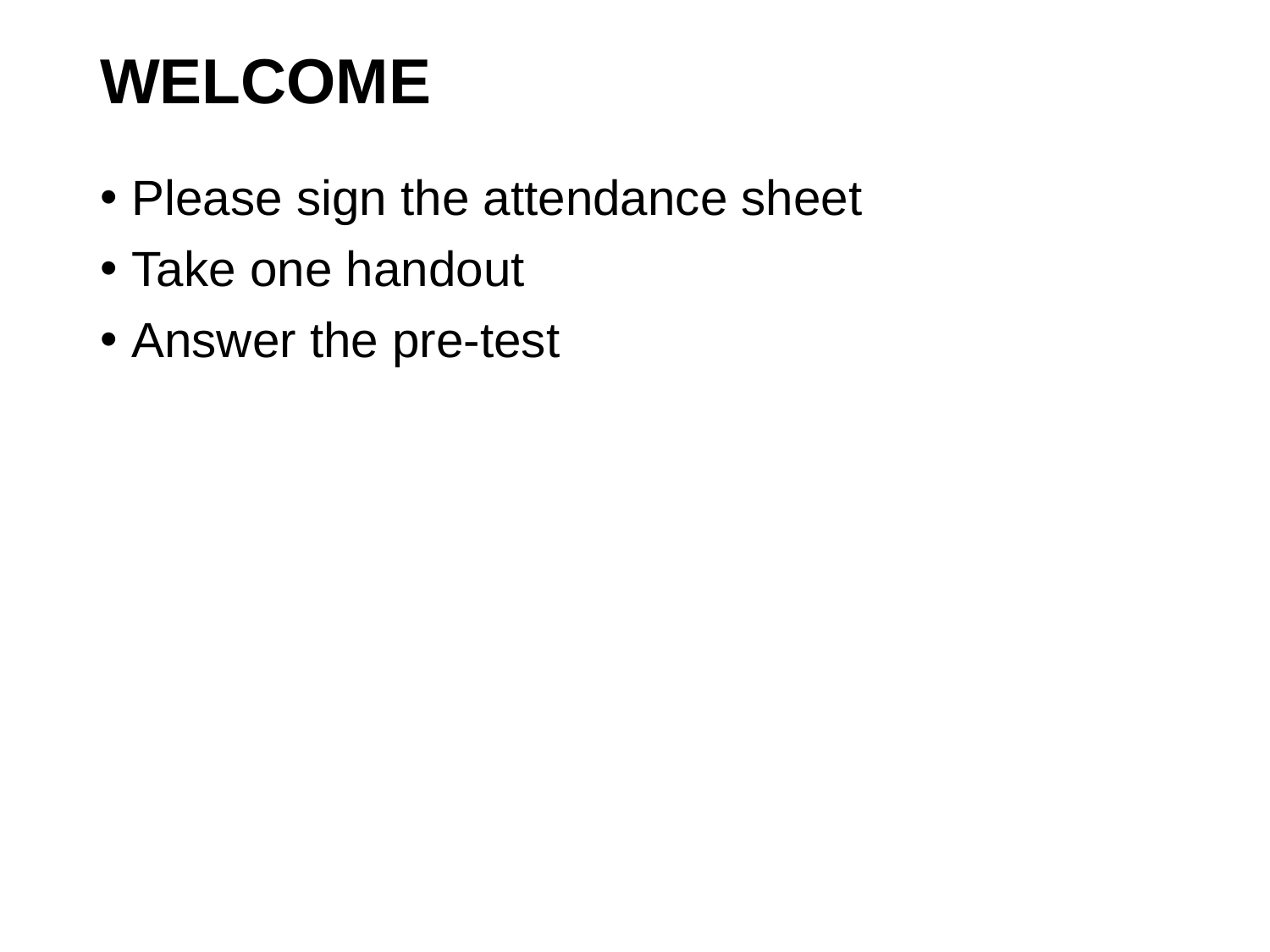

# Welcome
Please sign the attendance sheet
Take one handout
Answer the pre-test
2